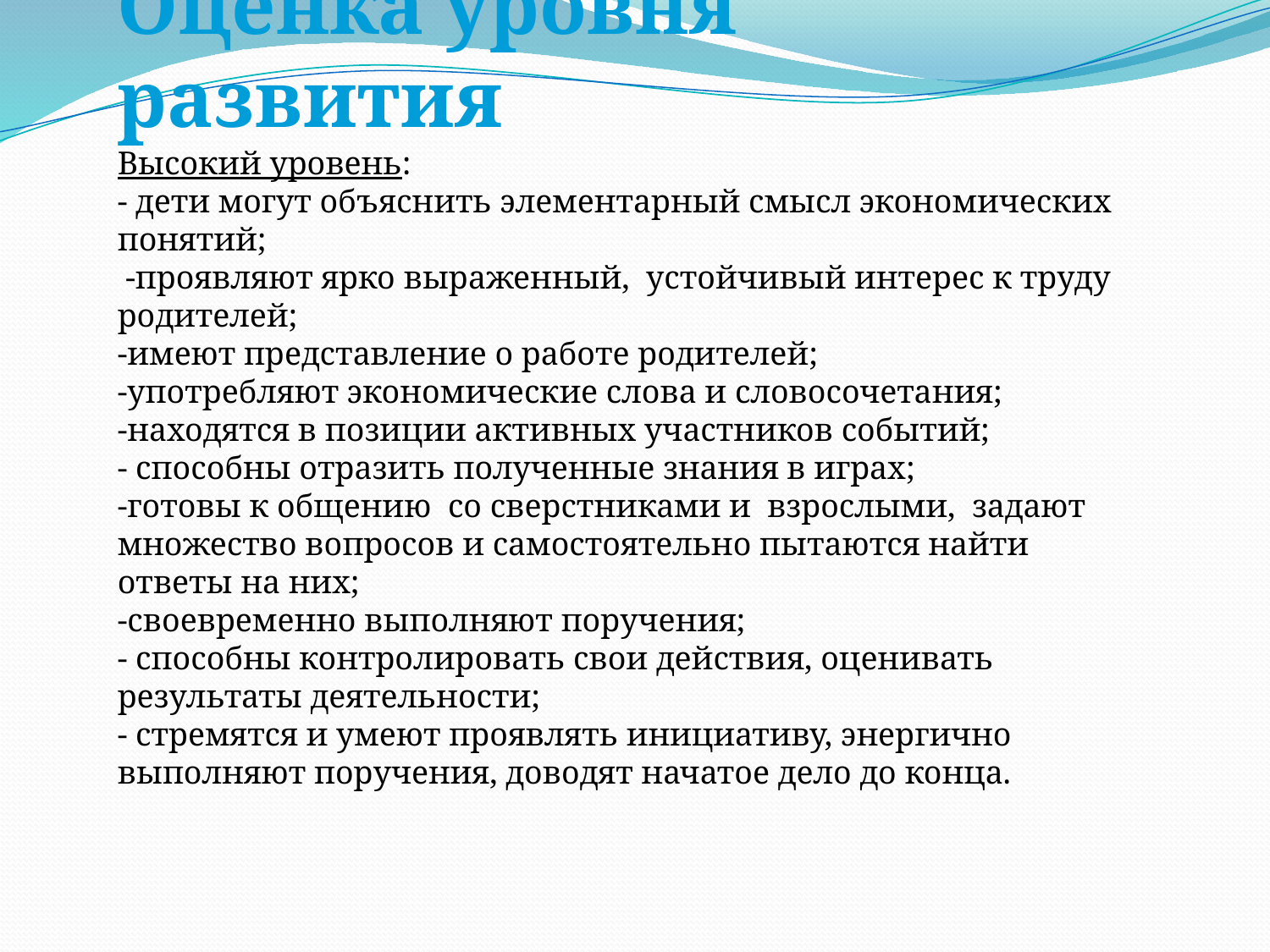

Оценка уровня развития
Высокий уровень:
- дети могут объяснить элементарный смысл экономических понятий;
 -проявляют ярко выраженный,  устойчивый интерес к труду родителей;
-имеют представление о работе родителей;
-употребляют экономические слова и словосочетания;
-находятся в позиции активных участников событий;
- способны отразить полученные знания в играх;
-готовы к общению  со сверстниками и  взрослыми,  задают множество вопросов и самостоятельно пытаются найти ответы на них;
-своевременно выполняют поручения;
- способны контролировать свои действия, оценивать результаты деятельности;
- стремятся и умеют проявлять инициативу, энергично выполняют поручения, доводят начатое дело до конца.